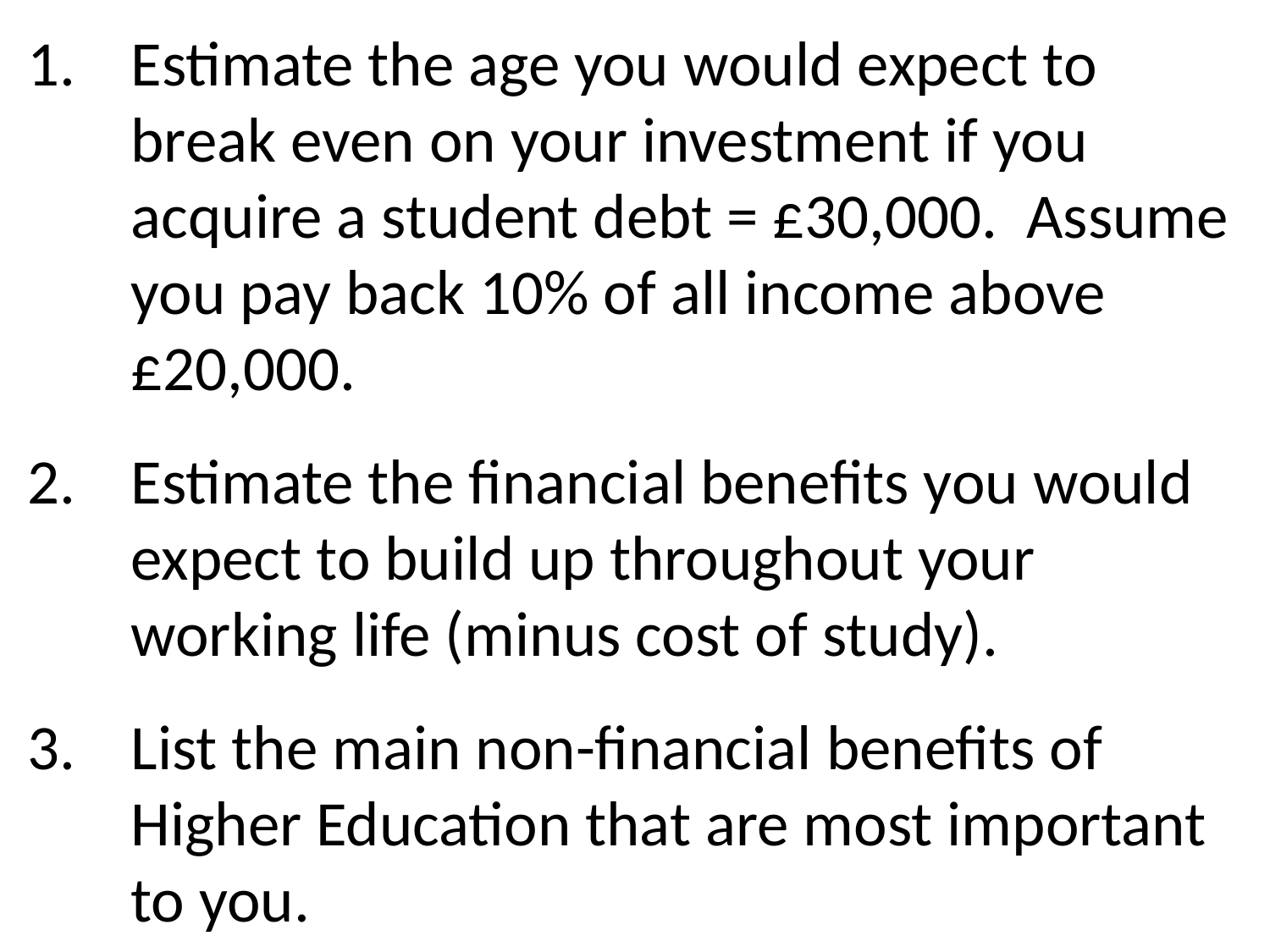

Estimate the age you would expect to break even on your investment if you acquire a student debt = £30,000.  Assume you pay back 10% of all income above £20,000.

Estimate the financial benefits you would expect to build up throughout your working life (minus cost of study).

List the main non-financial benefits of Higher Education that are most important to you.